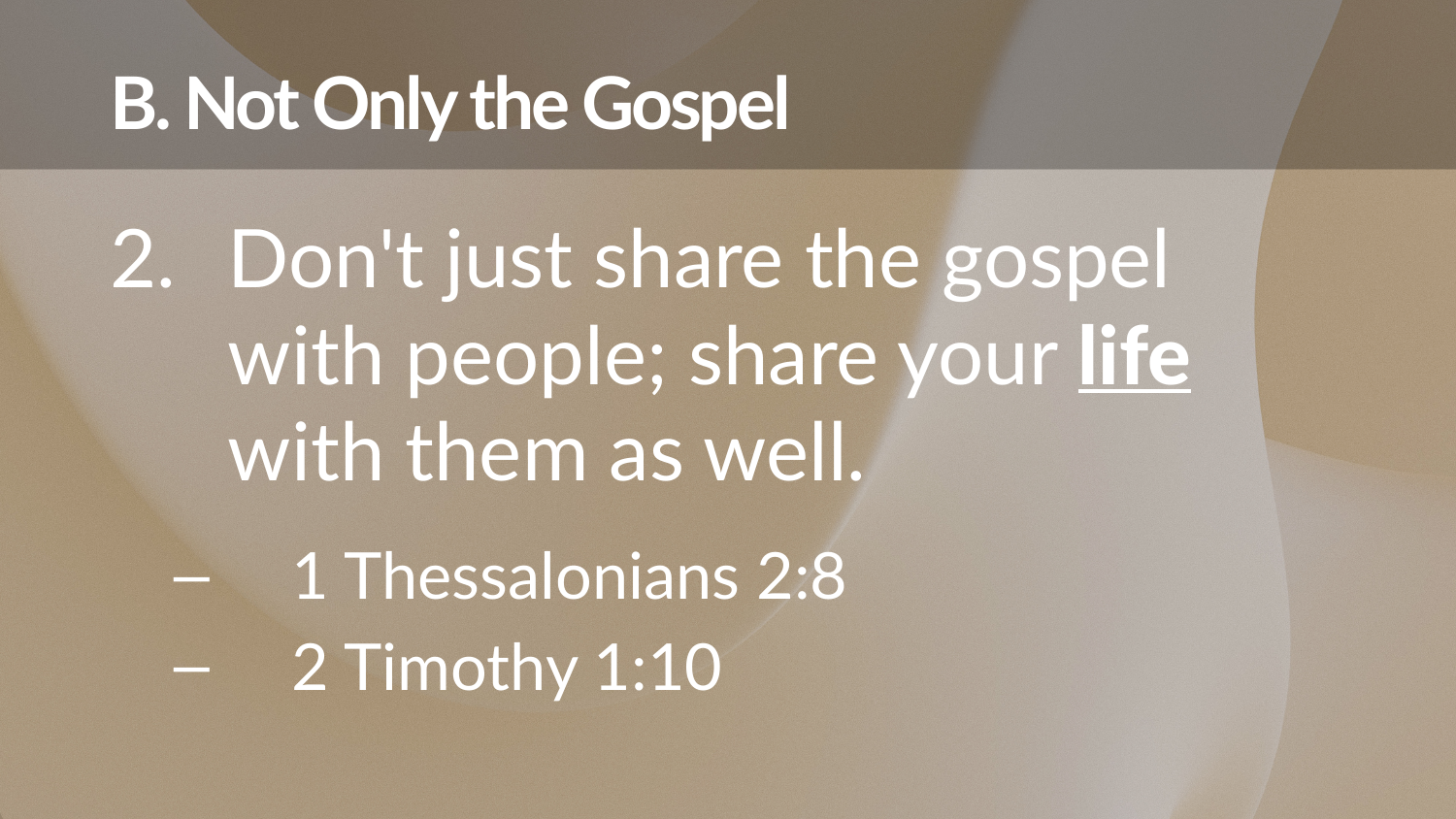

# B. Not Only the Gospel
Don't just share the gospel with people; share your life with them as well.
1 Thessalonians 2:8
2 Timothy 1:10